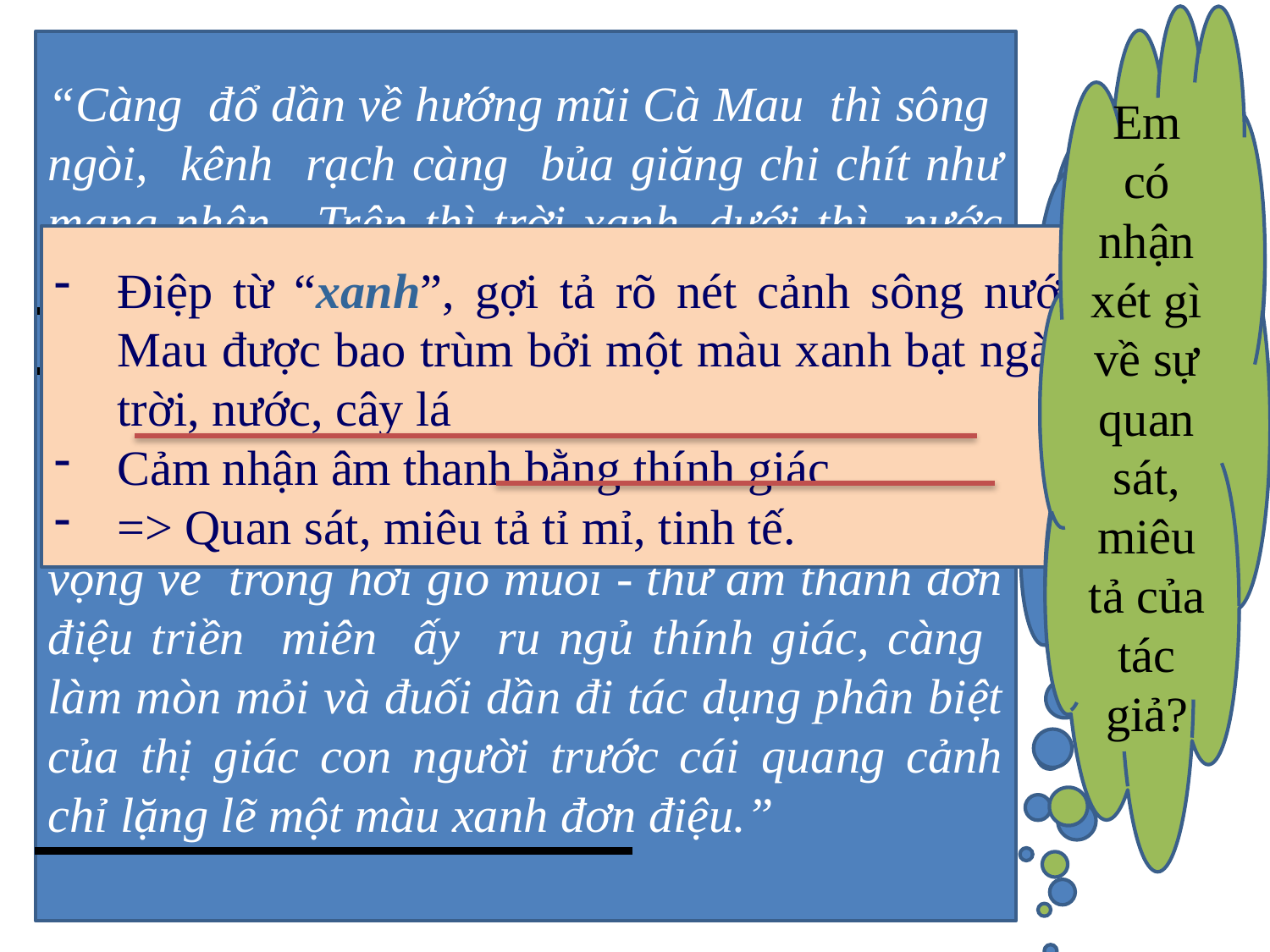

Em có nhận xét gì về sự quan sát, miêu tả của tác giả?
Tìm các chi tiết miêu tả âm thanh? Qua giác quan nào?
“Càng  đổ dần về hướng mũi Cà Mau  thì sông  ngòi,  kênh  rạch càng  bủa giăng chi chít như mạng nhện.  Trên thì trời xanh, dưới thì  nước xanh, chung  quanh  mình cũng chỉ  toàn  một  sắc xanh cây  lá.
       Tiếng  rì rào bất tận của những khu  rừng  xanh bốn mùa, cùng  tiếng  sóng rì rào từ biển Đông và vịnh Thái Lan  ngày đêm không ngớt vọng về  trong hơi gió muối - thứ âm thanh đơn điệu triền  miên  ấy  ru ngủ thính giác, càng  làm mòn mỏi và đuối dần đi tác dụng phân biệt của thị giác con người trước cái quang cảnh chỉ lặng lẽ một màu xanh đơn điệu.”

#
Tìm các chi tiết có màu xanh của đoạn?
Đây là biện pháp tu từ nào? Tác dụng?

Điệp từ “xanh”, gợi tả rõ nét cảnh sông nước Cà Mau được bao trùm bởi một màu xanh bạt ngàn của trời, nước, cây lá
Cảm nhận âm thanh bằng thính giác
=> Quan sát, miêu tả tỉ mỉ, tinh tế.